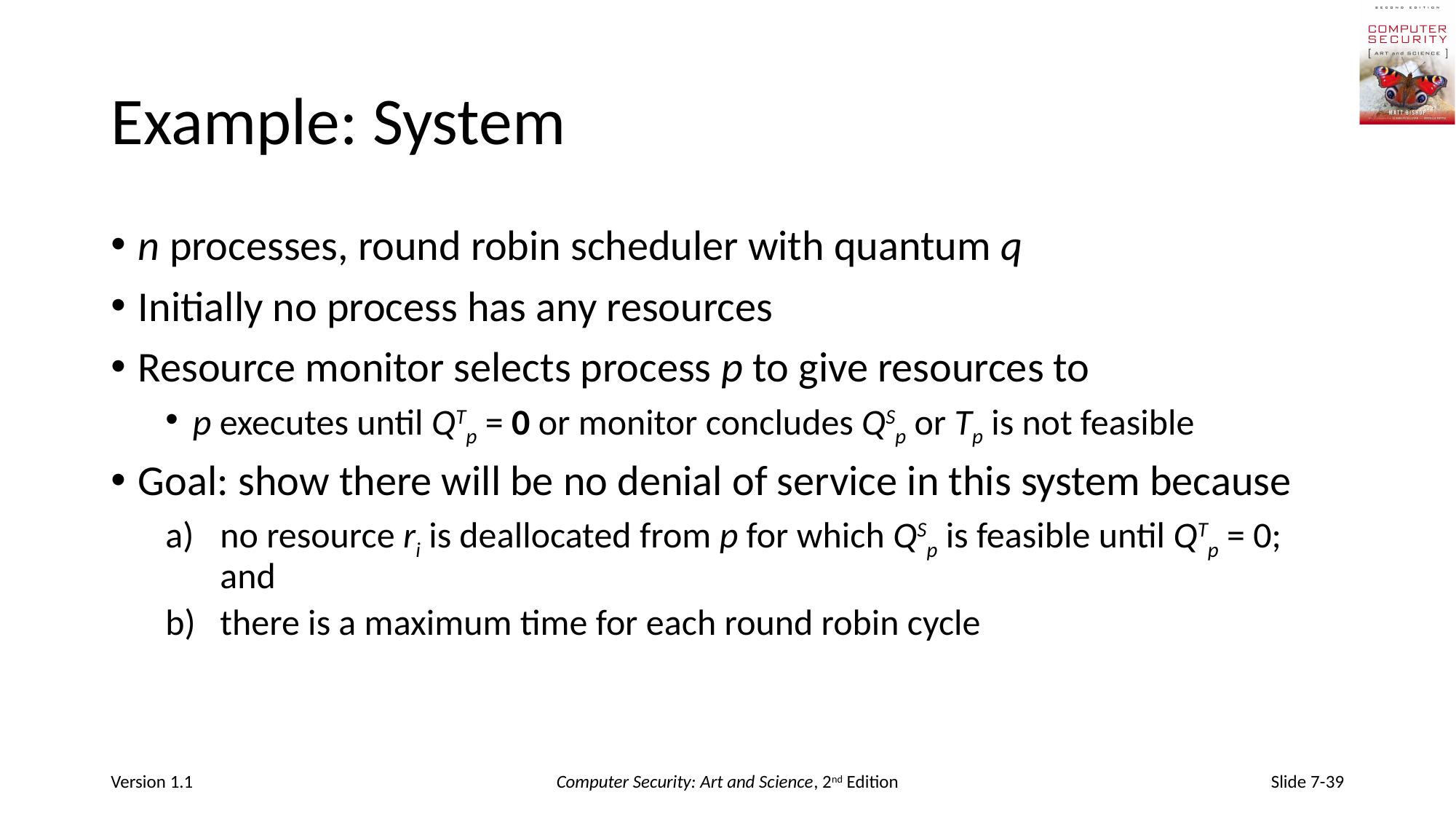

# Example: System
n processes, round robin scheduler with quantum q
Initially no process has any resources
Resource monitor selects process p to give resources to
p executes until QTp = 0 or monitor concludes QSp or Tp is not feasible
Goal: show there will be no denial of service in this system because
no resource ri is deallocated from p for which QSp is feasible until QTp = 0; and
there is a maximum time for each round robin cycle

Version 1.1
Computer Security: Art and Science, 2nd Edition
Slide 7-39